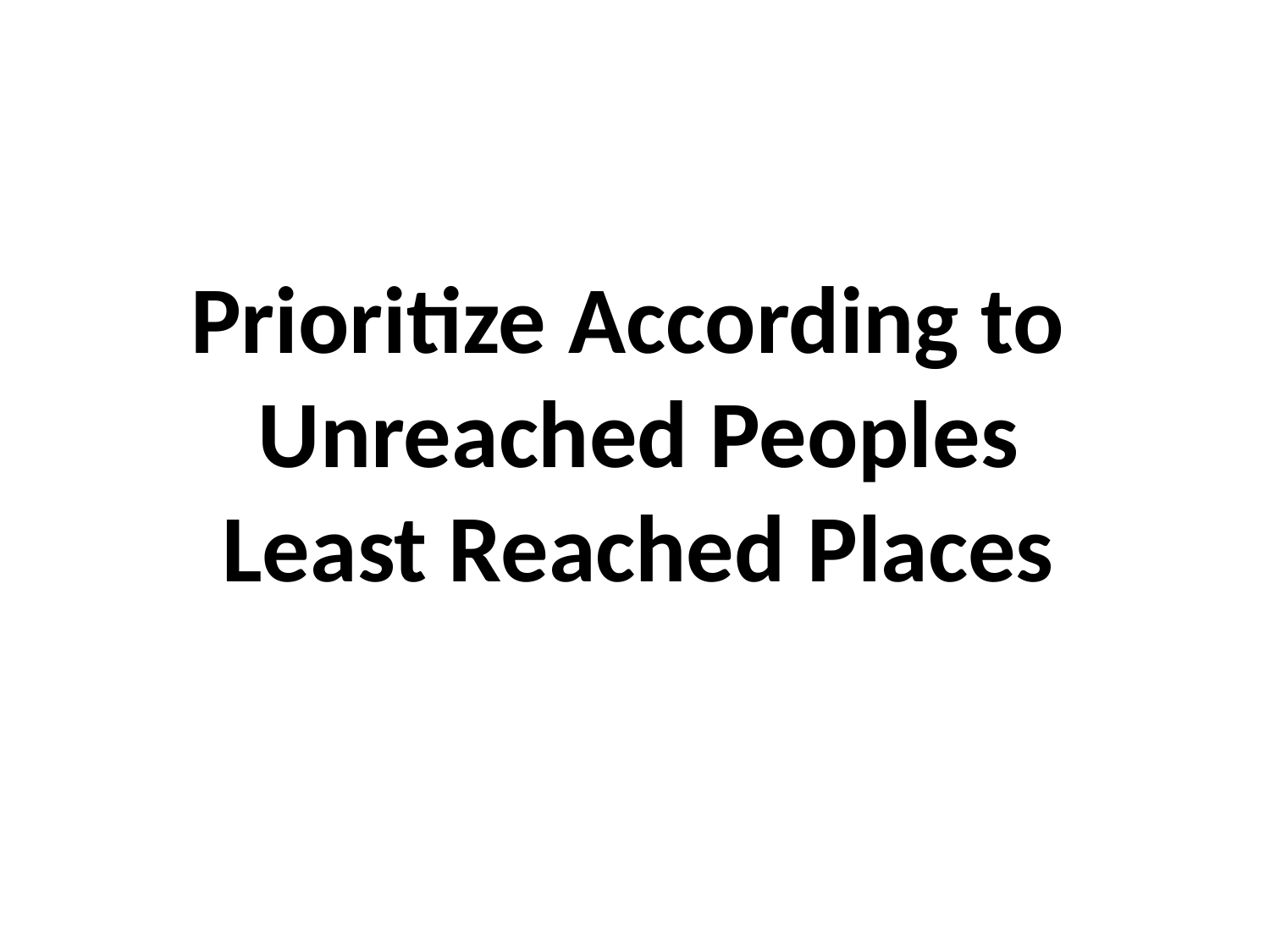

# Prioritize According to Unreached Peoples Least Reached Places